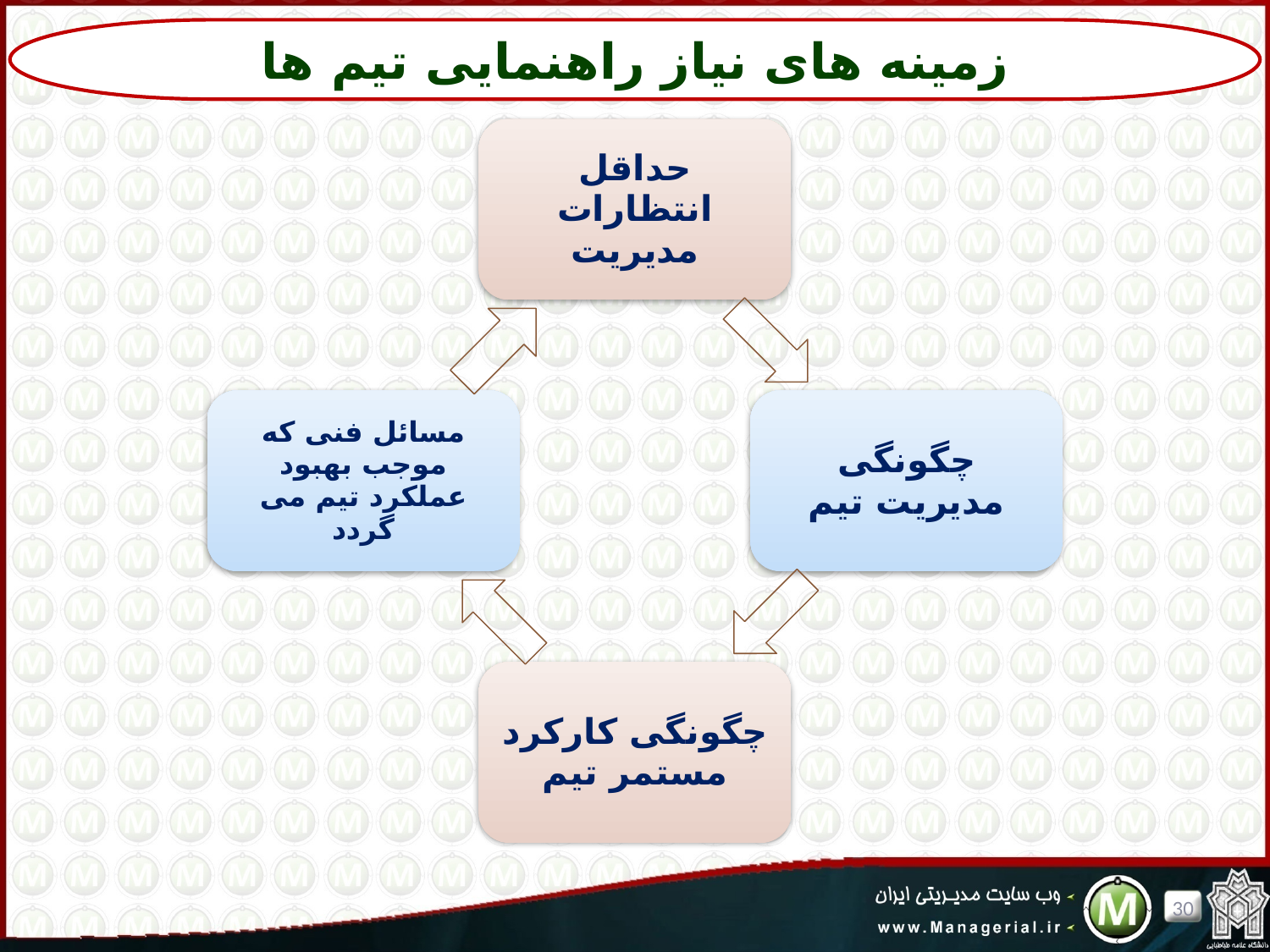

زمینه های نیاز راهنمایی تیم ها
حداقل انتظارات مدیریت
چگونگی مدیریت تیم
چگونگی کارکرد مستمر تیم
مسائل فنی که موجب بهبود عملکرد تیم می گردد
30